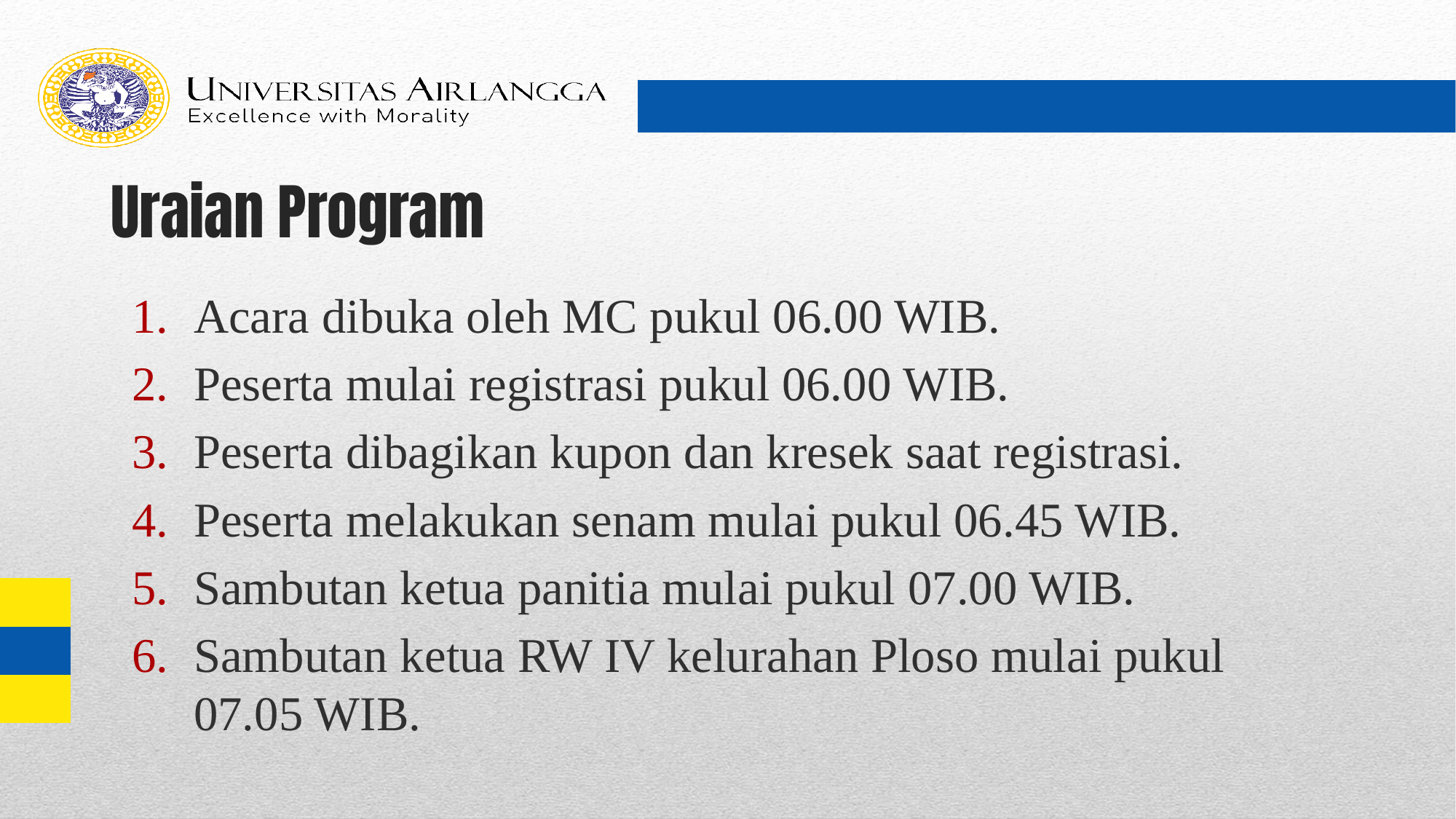

# Uraian Program
Acara dibuka oleh MC pukul 06.00 WIB.
Peserta mulai registrasi pukul 06.00 WIB.
Peserta dibagikan kupon dan kresek saat registrasi.
Peserta melakukan senam mulai pukul 06.45 WIB.
Sambutan ketua panitia mulai pukul 07.00 WIB.
Sambutan ketua RW IV kelurahan Ploso mulai pukul 07.05 WIB.